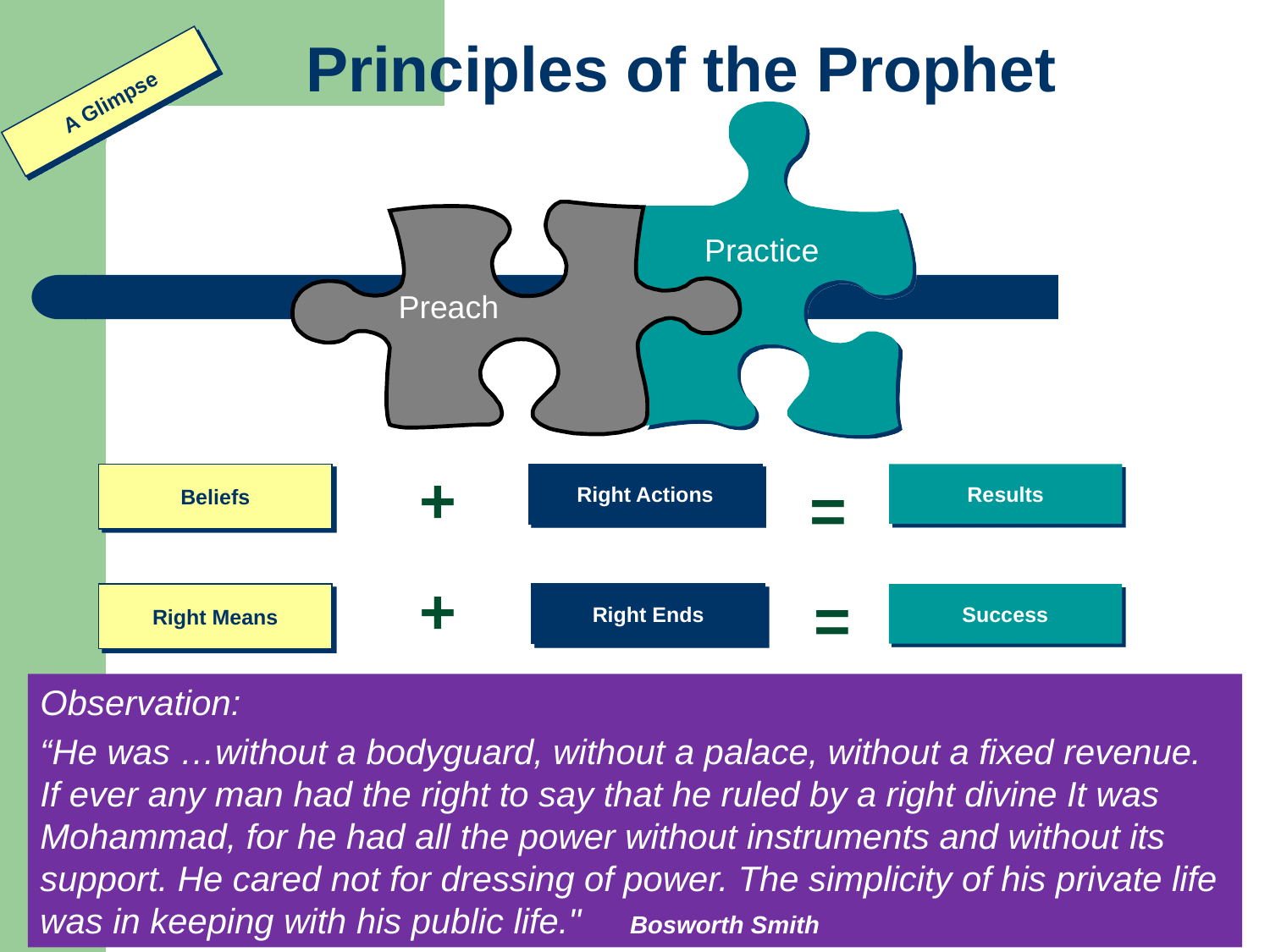

# Principles of the Prophet
A Glimpse

Practice
Preach
+
Beliefs
Right Actions
=
Results
+
=
Right Means
Right Ends
Success
Observation:
“He was …without a bodyguard, without a palace, without a fixed revenue. If ever any man had the right to say that he ruled by a right divine It was Mohammad, for he had all the power without instruments and without its support. He cared not for dressing of power. The simplicity of his private life was in keeping with his public life."     Bosworth Smith